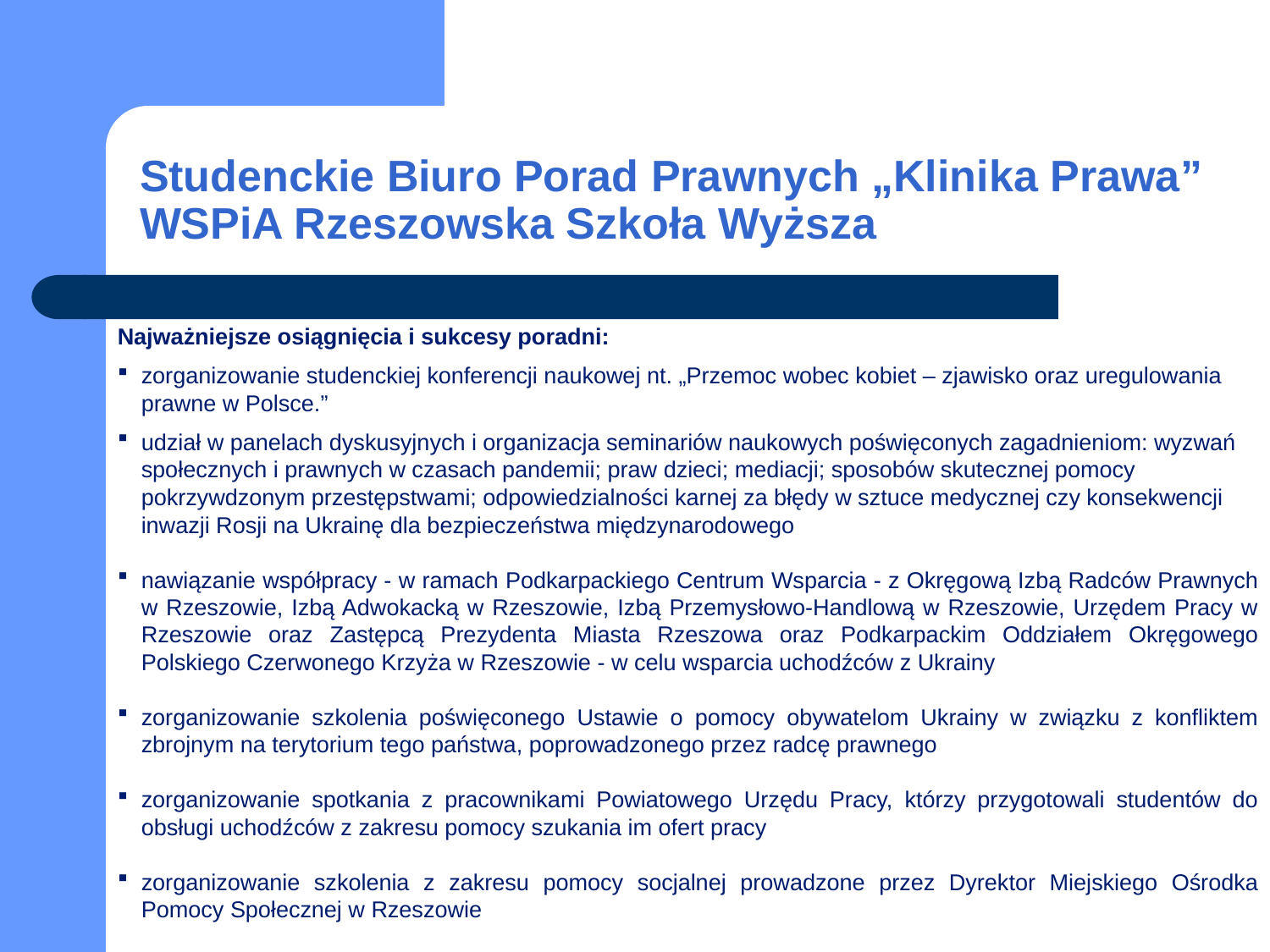

# Studenckie Biuro Porad Prawnych „Klinika Prawa” WSPiA Rzeszowska Szkoła Wyższa
Najważniejsze osiągnięcia i sukcesy poradni:
zorganizowanie studenckiej konferencji naukowej nt. „Przemoc wobec kobiet – zjawisko oraz uregulowania prawne w Polsce.”
udział w panelach dyskusyjnych i organizacja seminariów naukowych poświęconych zagadnieniom: wyzwań społecznych i prawnych w czasach pandemii; praw dzieci; mediacji; sposobów skutecznej pomocy pokrzywdzonym przestępstwami; odpowiedzialności karnej za błędy w sztuce medycznej czy konsekwencji inwazji Rosji na Ukrainę dla bezpieczeństwa międzynarodowego

nawiązanie współpracy - w ramach Podkarpackiego Centrum Wsparcia - z Okręgową Izbą Radców Prawnych w Rzeszowie, Izbą Adwokacką w Rzeszowie, Izbą Przemysłowo-Handlową w Rzeszowie, Urzędem Pracy w Rzeszowie oraz Zastępcą Prezydenta Miasta Rzeszowa oraz Podkarpackim Oddziałem Okręgowego Polskiego Czerwonego Krzyża w Rzeszowie - w celu wsparcia uchodźców z Ukrainy

zorganizowanie szkolenia poświęconego Ustawie o pomocy obywatelom Ukrainy w związku z konfliktem zbrojnym na terytorium tego państwa, poprowadzonego przez radcę prawnego

zorganizowanie spotkania z pracownikami Powiatowego Urzędu Pracy, którzy przygotowali studentów do obsługi uchodźców z zakresu pomocy szukania im ofert pracy

zorganizowanie szkolenia z zakresu pomocy socjalnej prowadzone przez Dyrektor Miejskiego Ośrodka Pomocy Społecznej w Rzeszowie